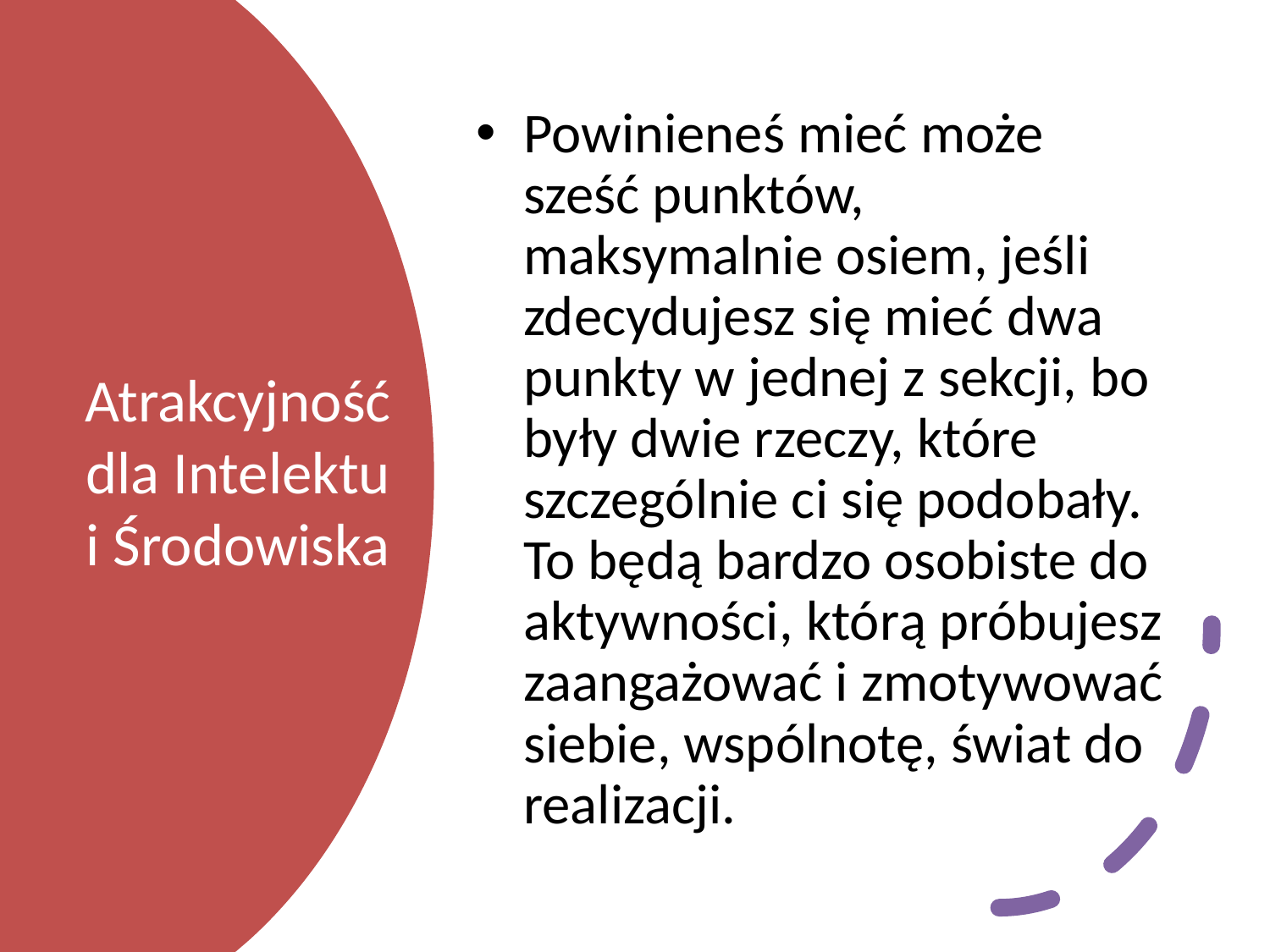

Powinieneś mieć może sześć punktów, maksymalnie osiem, jeśli zdecydujesz się mieć dwa punkty w jednej z sekcji, bo były dwie rzeczy, które szczególnie ci się podobały. To będą bardzo osobiste do aktywności, którą próbujesz zaangażować i zmotywować siebie, wspólnotę, świat do realizacji.
# Atrakcyjność dla Intelektu i Środowiska

31